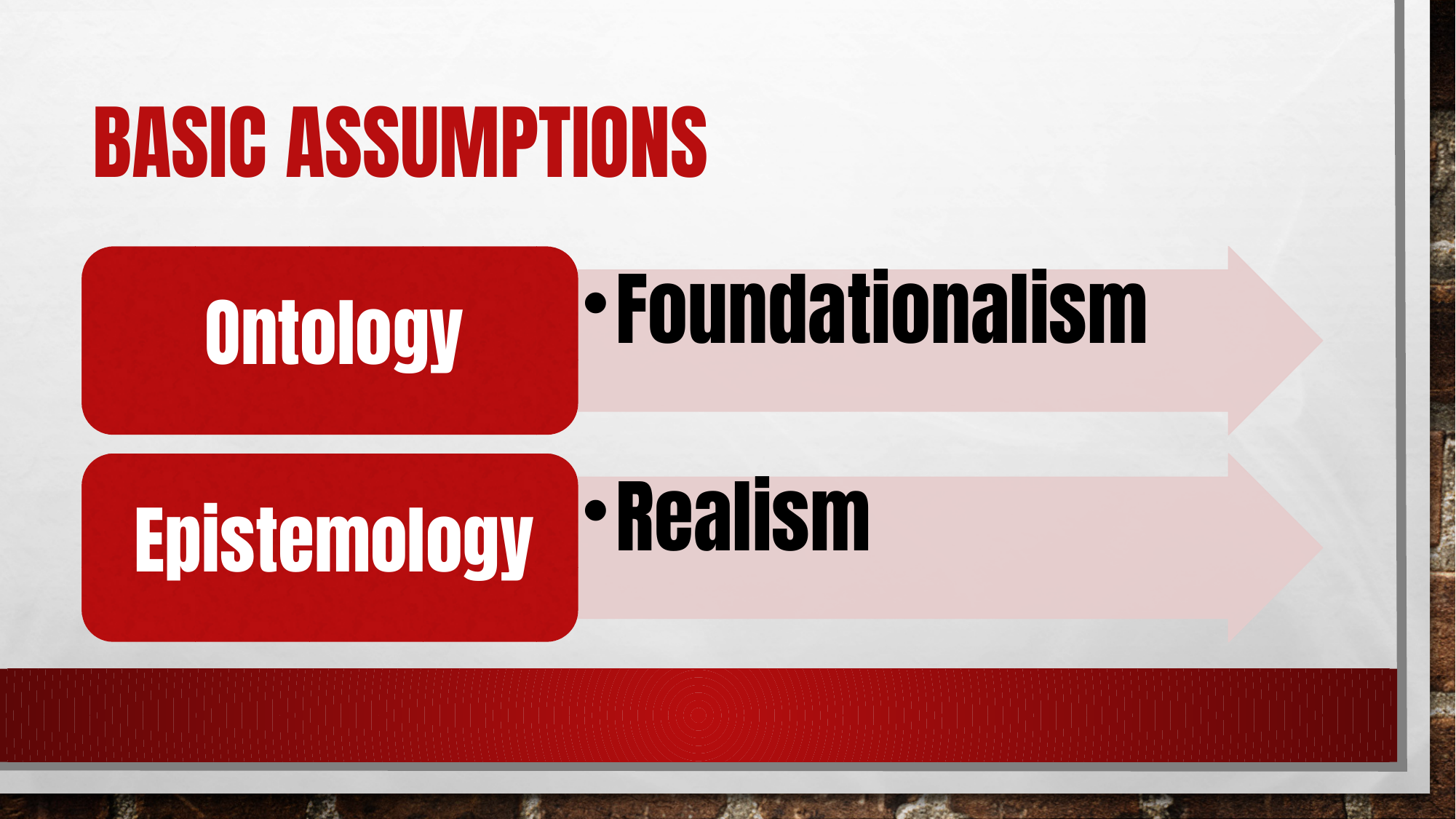

# Basic assumptions
Foundationalism
Ontology
Realism
Epistemology